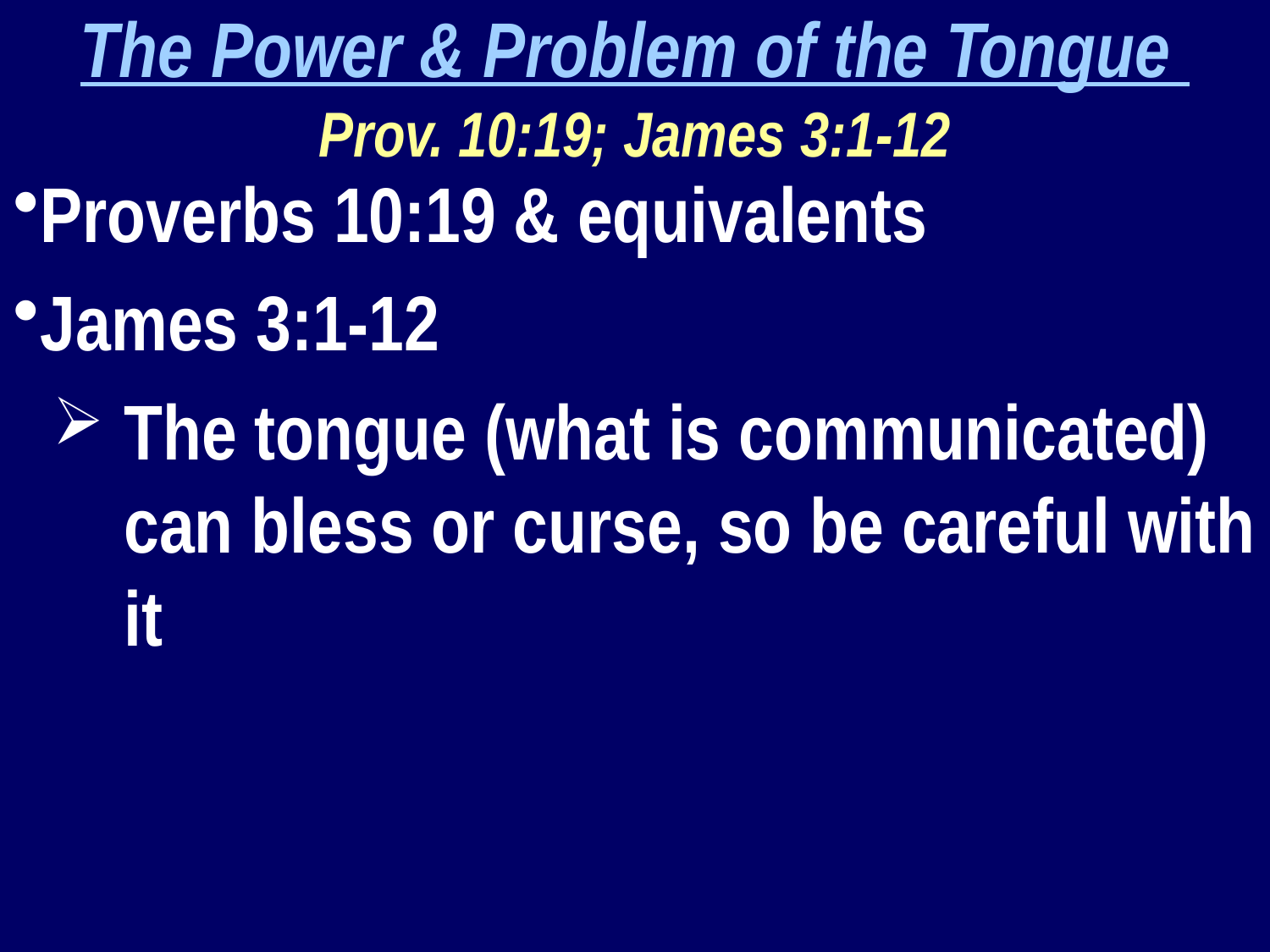

The Power & Problem of the Tongue
Prov. 10:19; James 3:1-12
Proverbs 10:19 & equivalents
James 3:1-12
The tongue (what is communicated) can bless or curse, so be careful with it